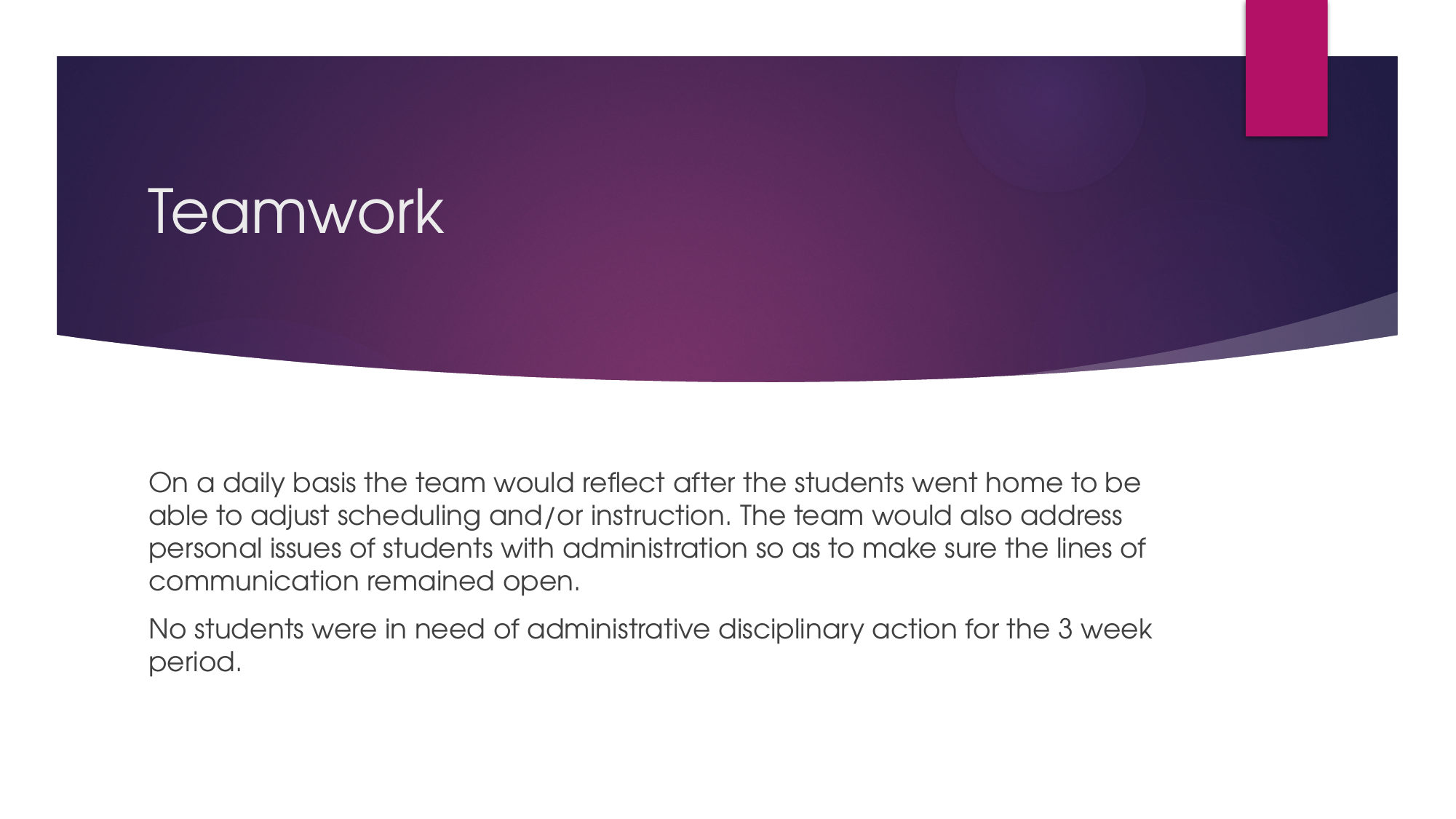

# Teamwork
On a daily basis the team would reflect after the students went home to be able to adjust scheduling and/or instruction. The team would also address personal issues of students with administration so as to make sure the lines of communication remained open.
No students were in need of administrative disciplinary action for the 3 week period.